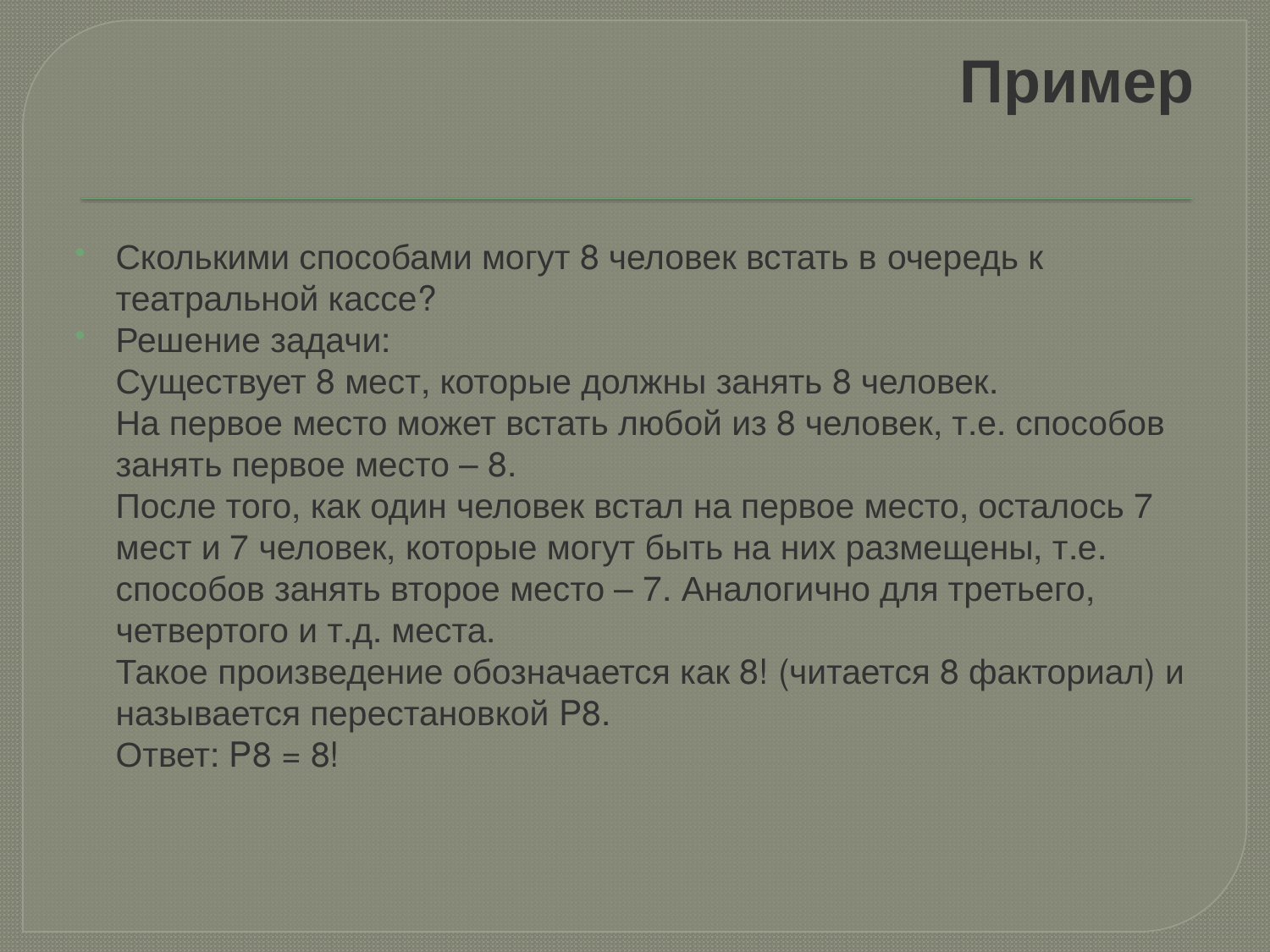

# Пример
Сколькими способами могут 8 человек встать в очередь к театральной кассе?
Решение задачи:
Существует 8 мест, которые должны занять 8 человек.
На первое место может встать любой из 8 человек, т.е. способов
занять первое место – 8.
После того, как один человек встал на первое место, осталось 7
мест и 7 человек, которые могут быть на них размещены, т.е.
способов занять второе место – 7. Аналогично для третьего,
четвертого и т.д. места.
Такое произведение обозначается как 8! (читается 8 факториал) и
называется перестановкой P8.
Ответ: P8 = 8!